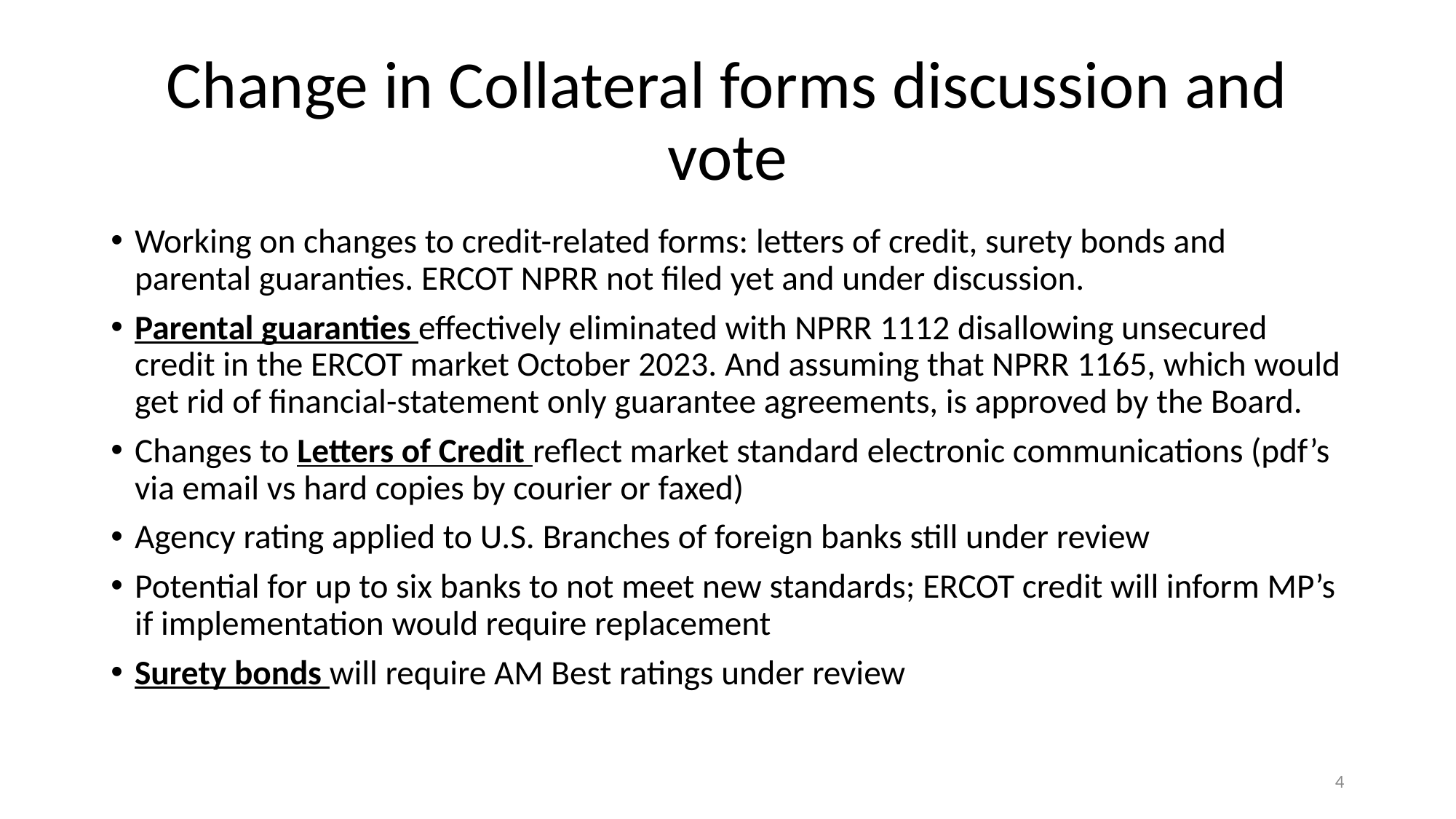

# Change in Collateral forms discussion and vote
Working on changes to credit-related forms: letters of credit, surety bonds and parental guaranties. ERCOT NPRR not filed yet and under discussion.
Parental guaranties effectively eliminated with NPRR 1112 disallowing unsecured credit in the ERCOT market October 2023. And assuming that NPRR 1165, which would get rid of financial-statement only guarantee agreements, is approved by the Board.
Changes to Letters of Credit reflect market standard electronic communications (pdf’s via email vs hard copies by courier or faxed)
Agency rating applied to U.S. Branches of foreign banks still under review
Potential for up to six banks to not meet new standards; ERCOT credit will inform MP’s if implementation would require replacement
Surety bonds will require AM Best ratings under review

4